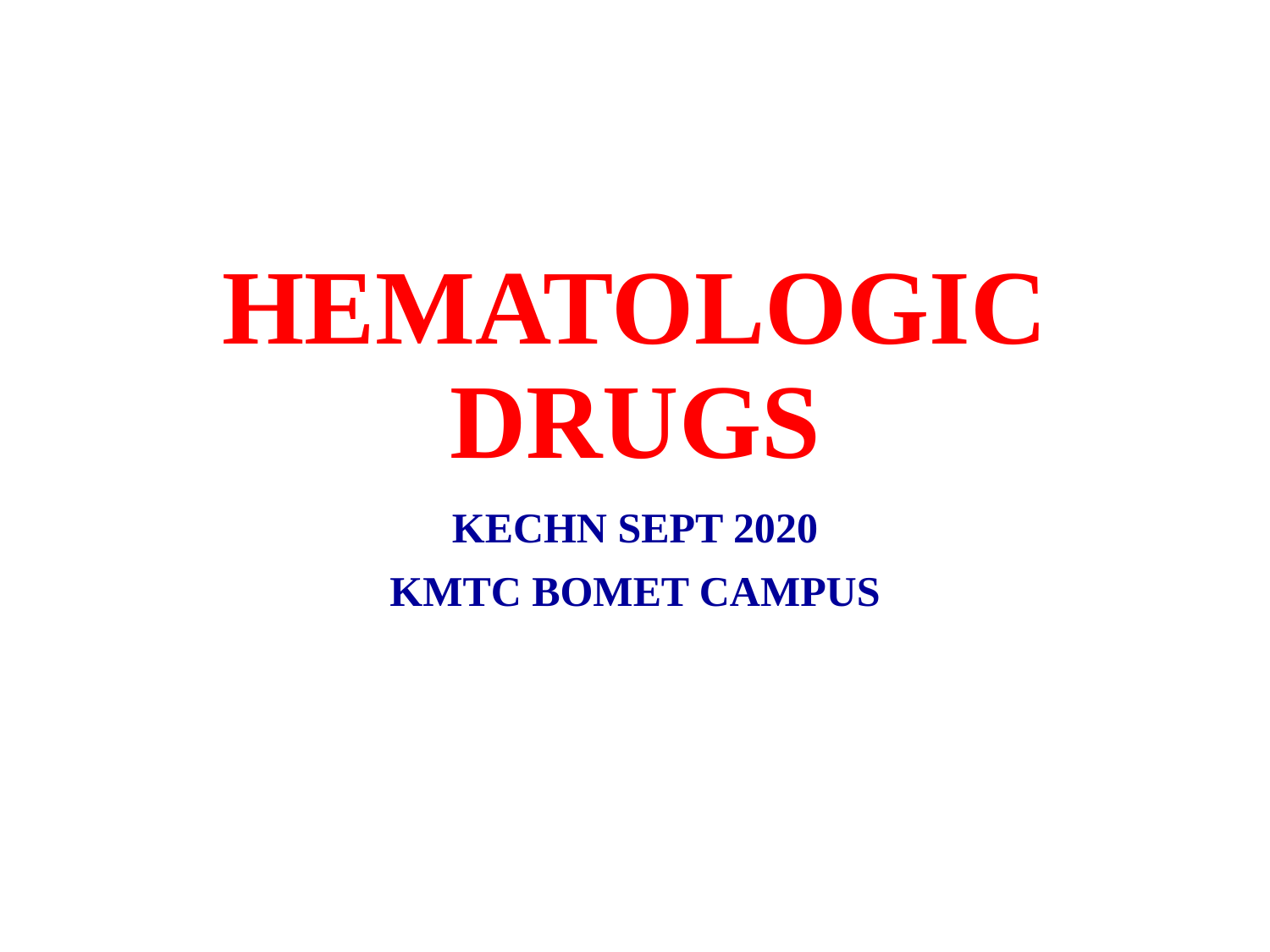

# HEMATOLOGIC DRUGS
KECHN SEPT 2020
KMTC BOMET CAMPUS